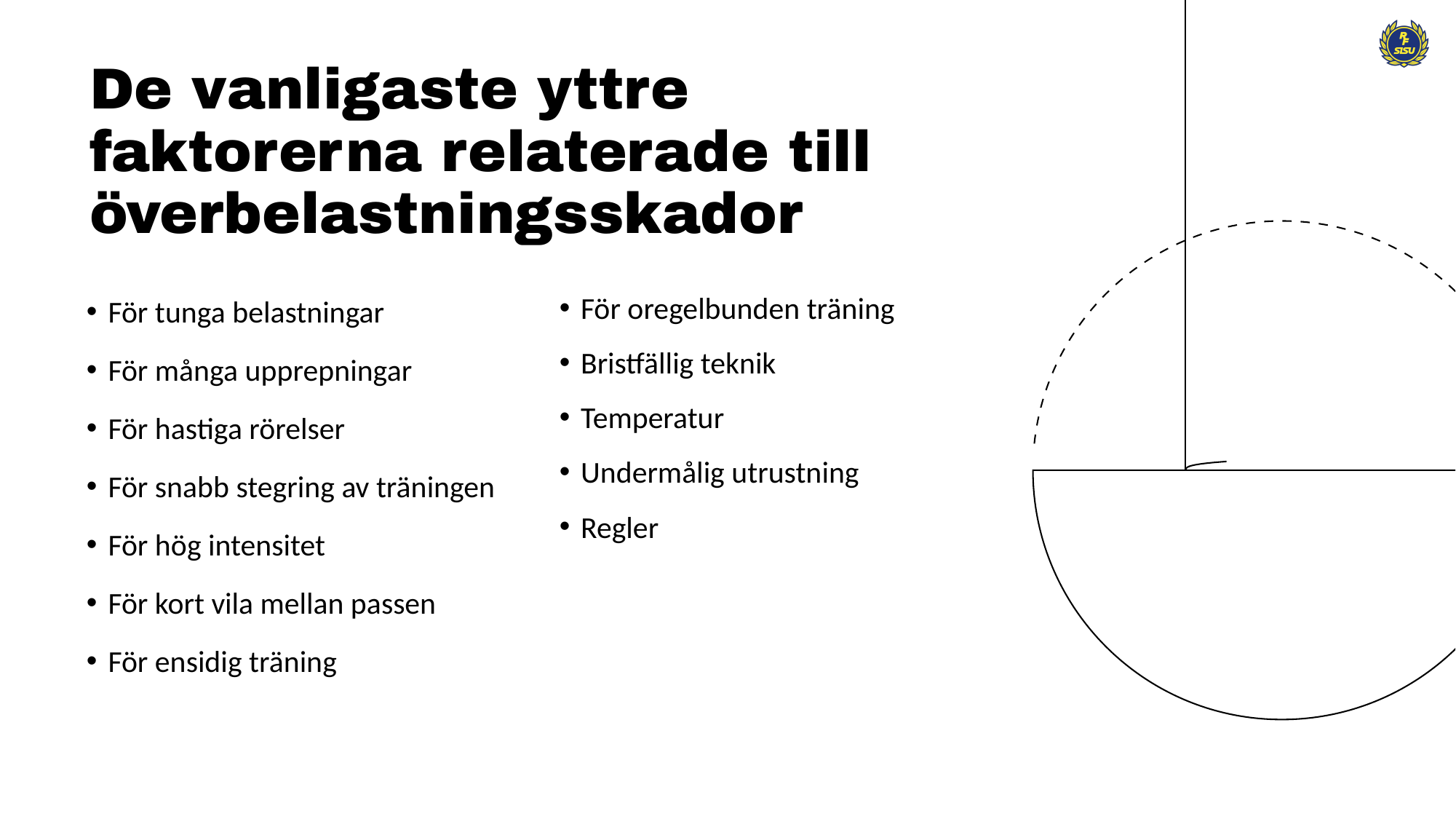

# De vanligaste yttre faktorerna relaterade till överbelastningsskador
För tunga belastningar
För många upprepningar
För hastiga rörelser
För snabb stegring av träningen
För hög intensitet
För kort vila mellan passen
För ensidig träning

För oregelbunden träning
Bristfällig teknik
Temperatur
Undermålig utrustning
Regler